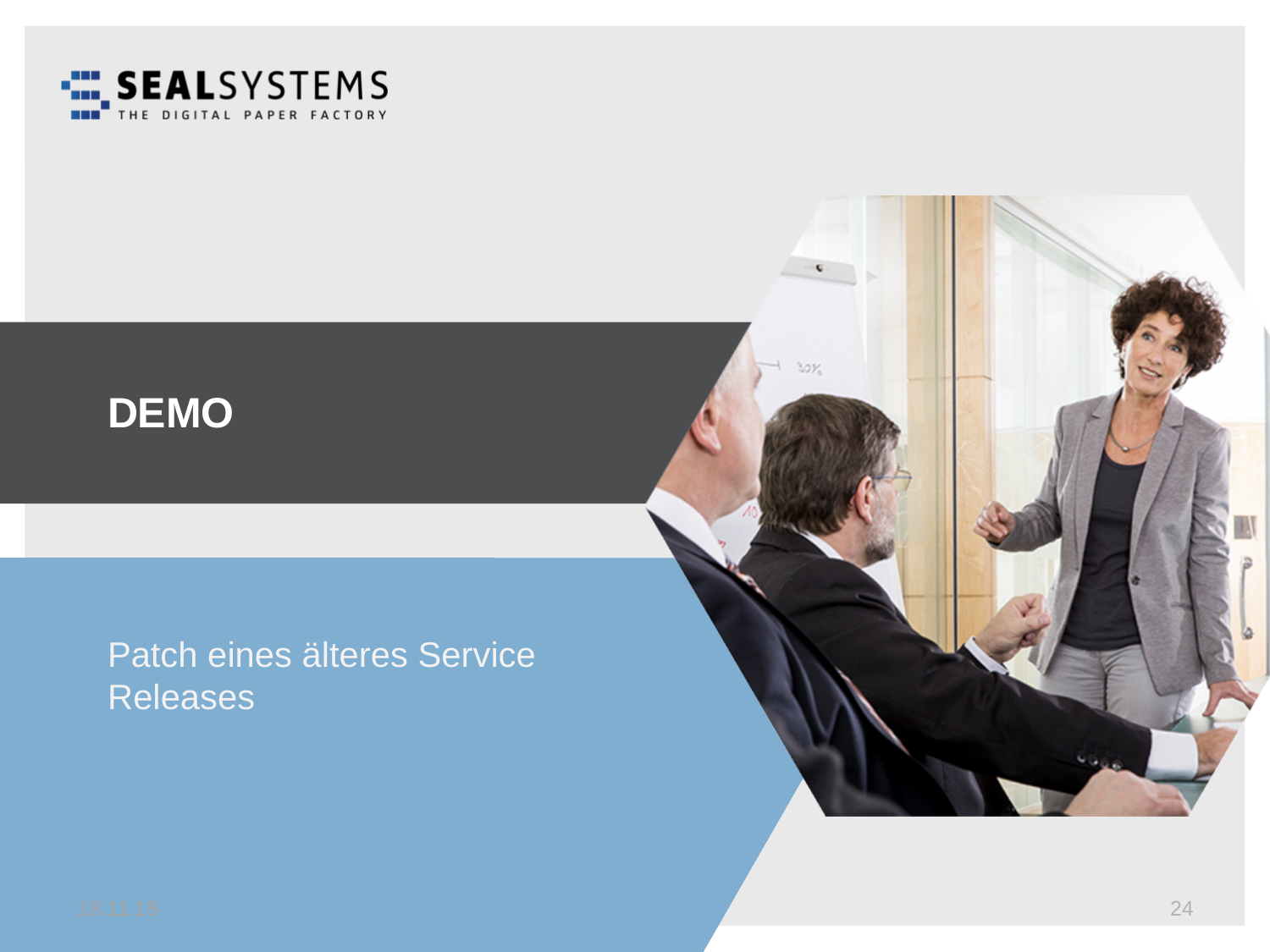

# Demo
Patch eines älteres Service Releases
18.11.18
24